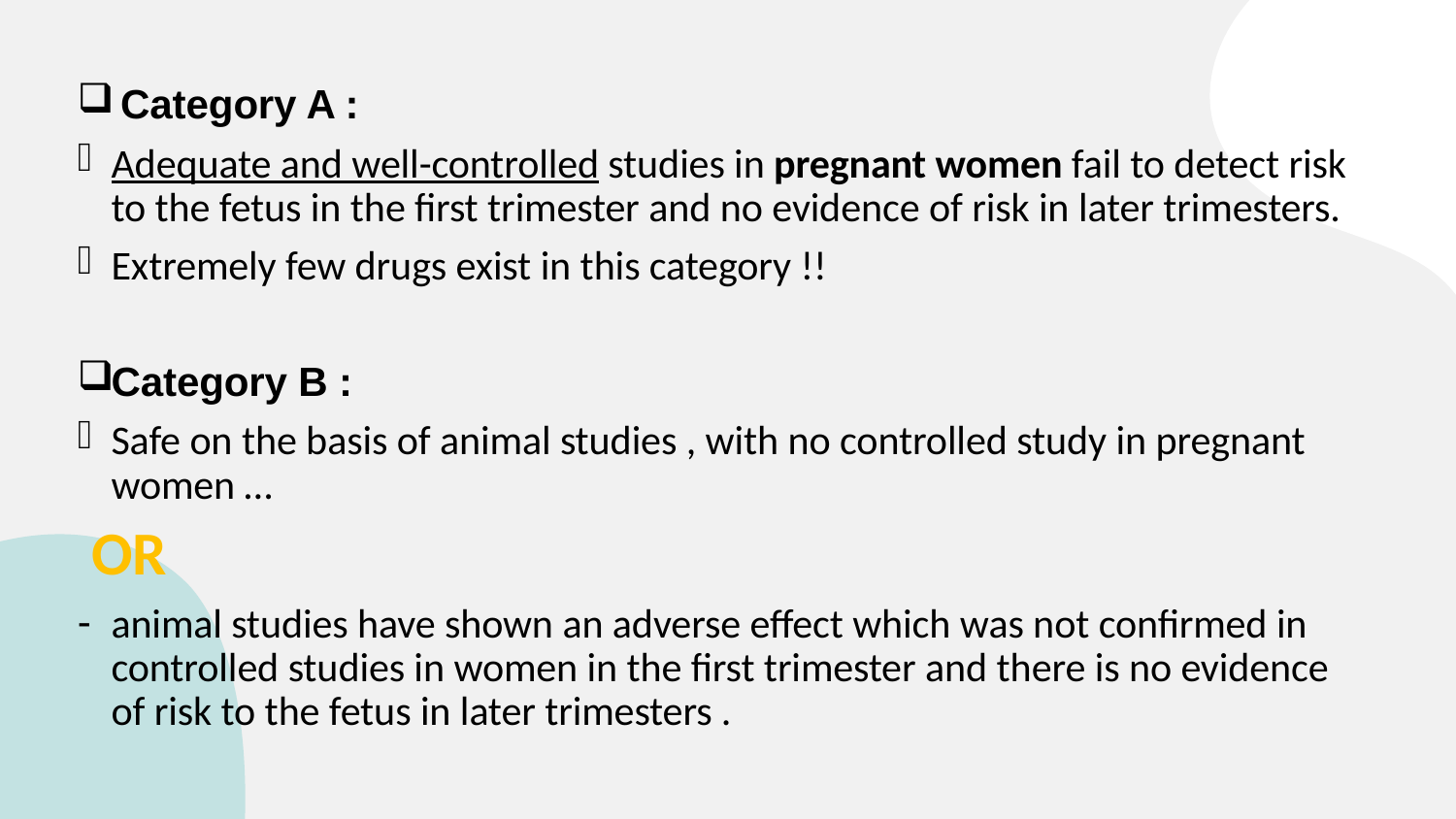

Category A :
Adequate and well-controlled studies in pregnant women fail to detect risk to the fetus in the first trimester and no evidence of risk in later trimesters.
Extremely few drugs exist in this category !!

Category B :
Safe on the basis of animal studies , with no controlled study in pregnant women …
 OR
animal studies have shown an adverse effect which was not confirmed in controlled studies in women in the first trimester and there is no evidence of risk to the fetus in later trimesters .

#